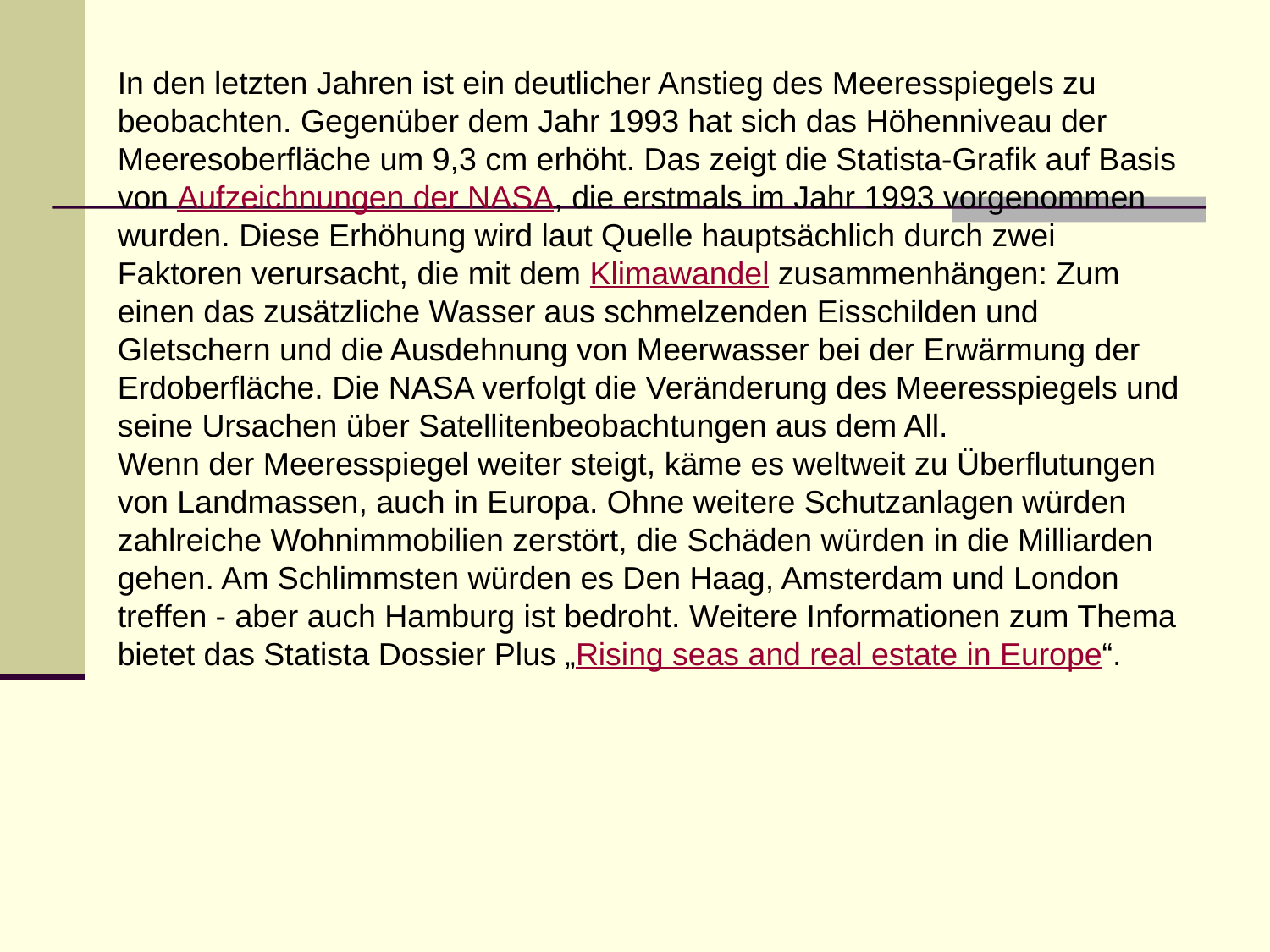

#
In den letzten Jahren ist ein deutlicher Anstieg des Meeresspiegels zu beobachten. Gegenüber dem Jahr 1993 hat sich das Höhenniveau der Meeresoberfläche um 9,3 cm erhöht. Das zeigt die Statista-Grafik auf Basis von Aufzeichnungen der NASA, die erstmals im Jahr 1993 vorgenommen wurden. Diese Erhöhung wird laut Quelle hauptsächlich durch zwei Faktoren verursacht, die mit dem Klimawandel zusammenhängen: Zum einen das zusätzliche Wasser aus schmelzenden Eisschilden und Gletschern und die Ausdehnung von Meerwasser bei der Erwärmung der Erdoberfläche. Die NASA verfolgt die Veränderung des Meeresspiegels und seine Ursachen über Satellitenbeobachtungen aus dem All.
Wenn der Meeresspiegel weiter steigt, käme es weltweit zu Überflutungen von Landmassen, auch in Europa. Ohne weitere Schutzanlagen würden zahlreiche Wohnimmobilien zerstört, die Schäden würden in die Milliarden gehen. Am Schlimmsten würden es Den Haag, Amsterdam und London treffen - aber auch Hamburg ist bedroht. Weitere Informationen zum Thema bietet das Statista Dossier Plus „Rising seas and real estate in Europe“.